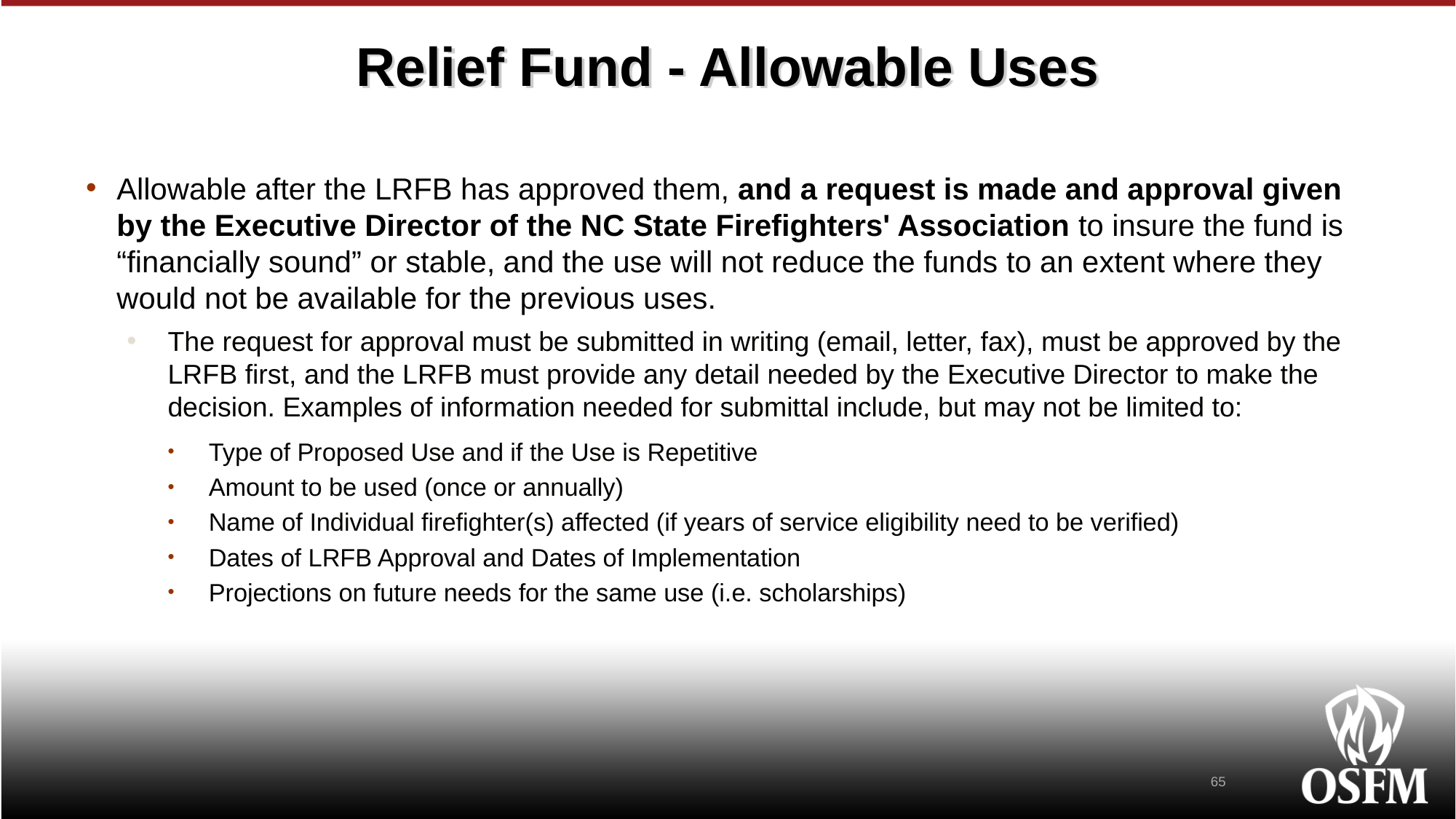

# Relief Fund - Allowable Uses
Allowable after the LRFB has approved them, and a request is made and approval given by the Executive Director of the NC State Firefighters' Association to insure the fund is “financially sound” or stable, and the use will not reduce the funds to an extent where they would not be available for the previous uses.
The request for approval must be submitted in writing (email, letter, fax), must be approved by the LRFB first, and the LRFB must provide any detail needed by the Executive Director to make the decision. Examples of information needed for submittal include, but may not be limited to:
Type of Proposed Use and if the Use is Repetitive
Amount to be used (once or annually)
Name of Individual firefighter(s) affected (if years of service eligibility need to be verified)
Dates of LRFB Approval and Dates of Implementation
Projections on future needs for the same use (i.e. scholarships)

65